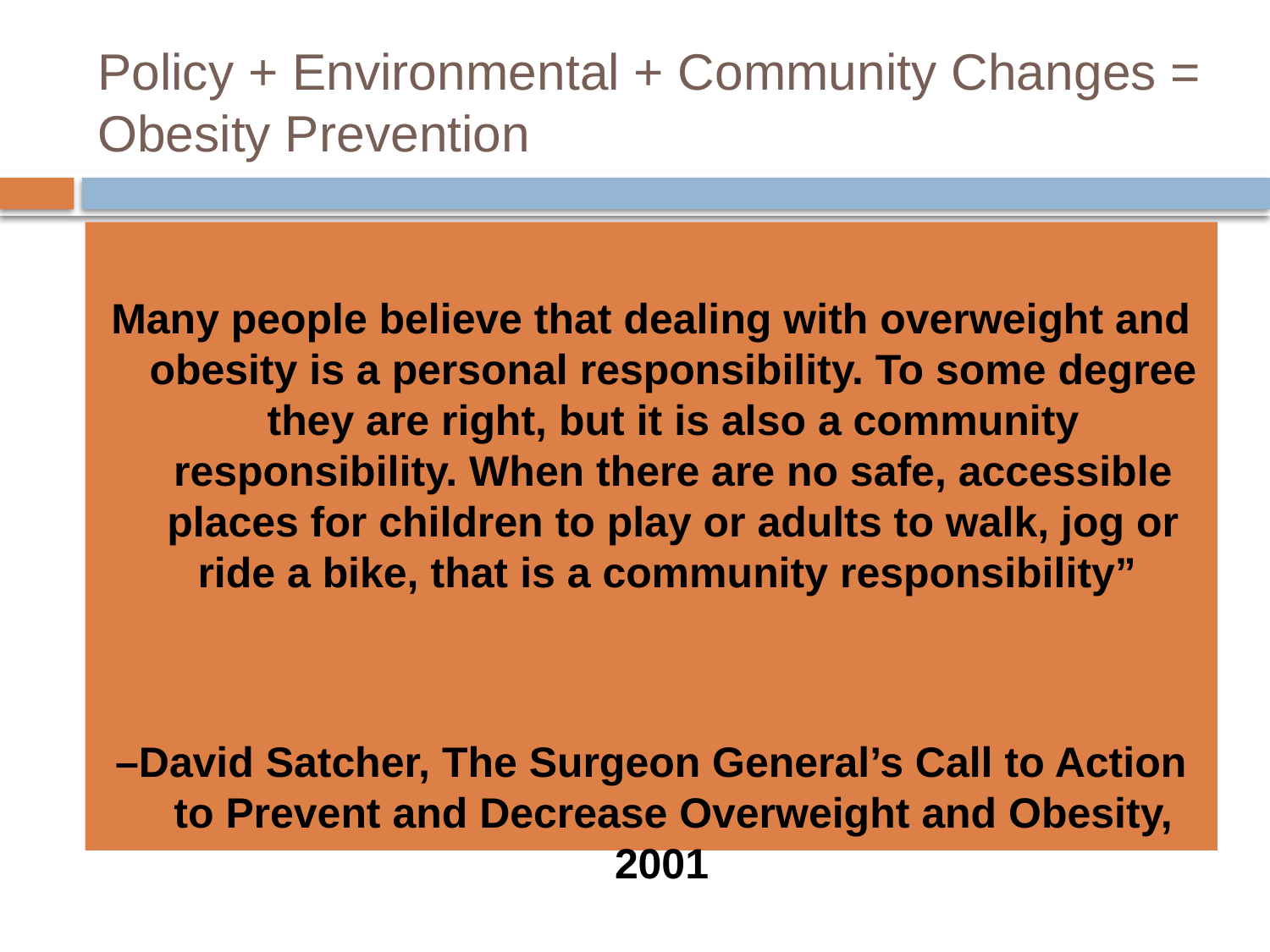

# Policy + Environmental + Community Changes = Obesity Prevention

Many people believe that dealing with overweight and obesity is a personal responsibility. To some degree they are right, but it is also a community responsibility. When there are no safe, accessible places for children to play or adults to walk, jog or ride a bike, that is a community responsibility”

–David Satcher, The Surgeon General’s Call to Action to Prevent and Decrease Overweight and Obesity, 2001